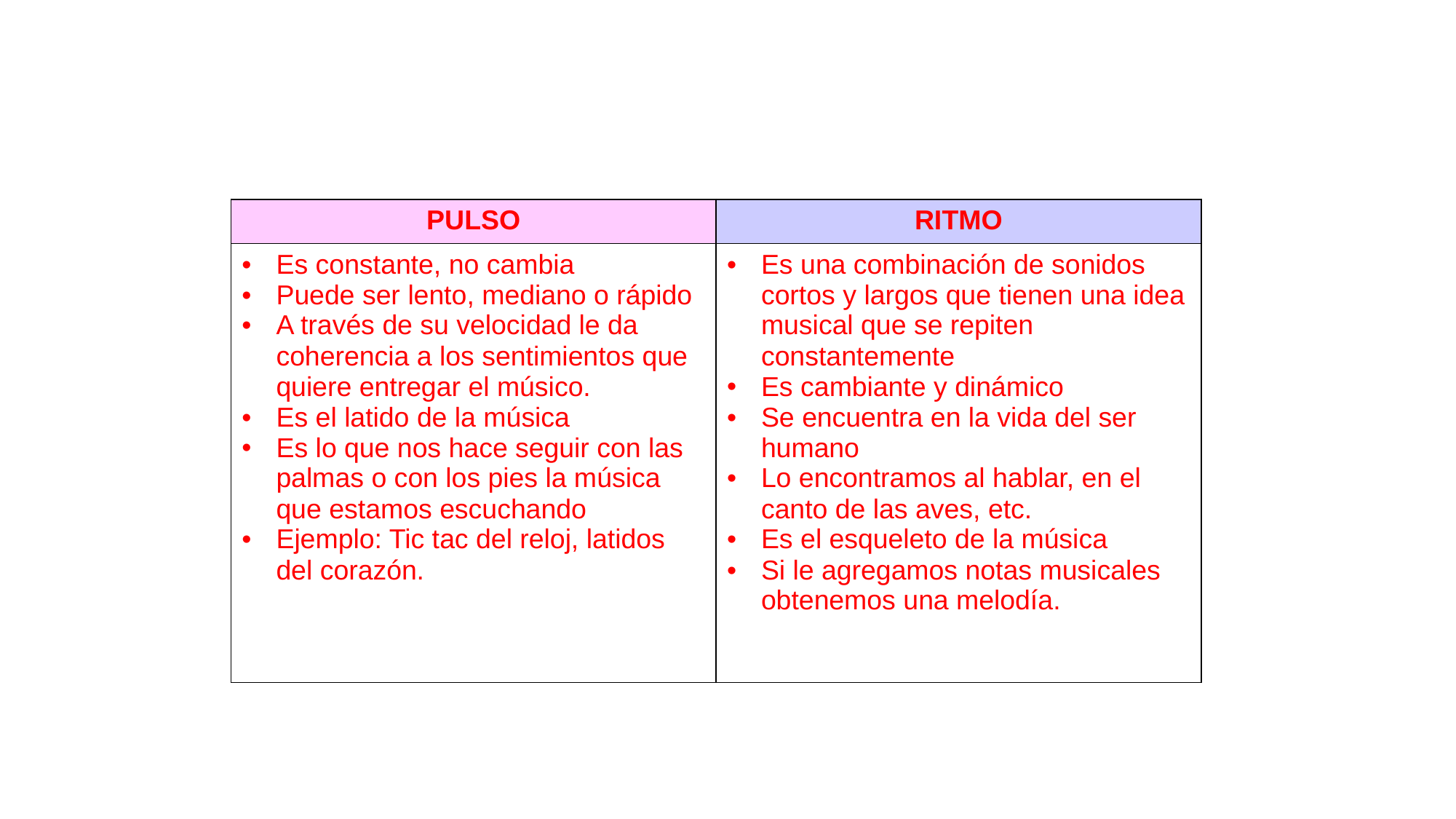

| PULSO | RITMO |
| --- | --- |
| Es constante, no cambia Puede ser lento, mediano o rápido A través de su velocidad le da coherencia a los sentimientos que quiere entregar el músico. Es el latido de la música Es lo que nos hace seguir con las palmas o con los pies la música que estamos escuchando Ejemplo: Tic tac del reloj, latidos del corazón. | Es una combinación de sonidos cortos y largos que tienen una idea musical que se repiten constantemente Es cambiante y dinámico Se encuentra en la vida del ser humano Lo encontramos al hablar, en el canto de las aves, etc. Es el esqueleto de la música Si le agregamos notas musicales obtenemos una melodía. |